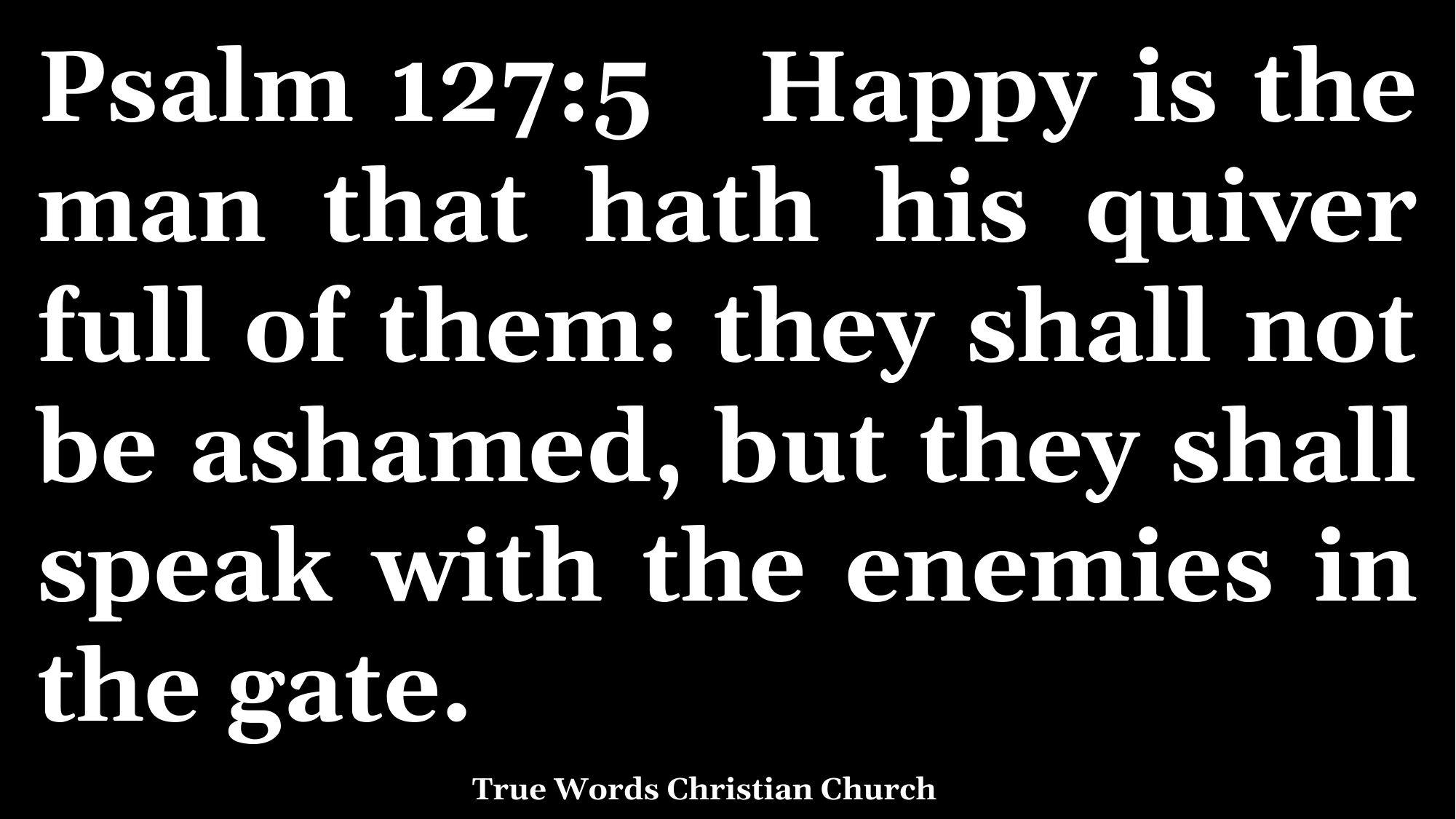

Psalm 127:5   Happy is the man that hath his quiver full of them: they shall not be ashamed, but they shall speak with the enemies in the gate.
True Words Christian Church